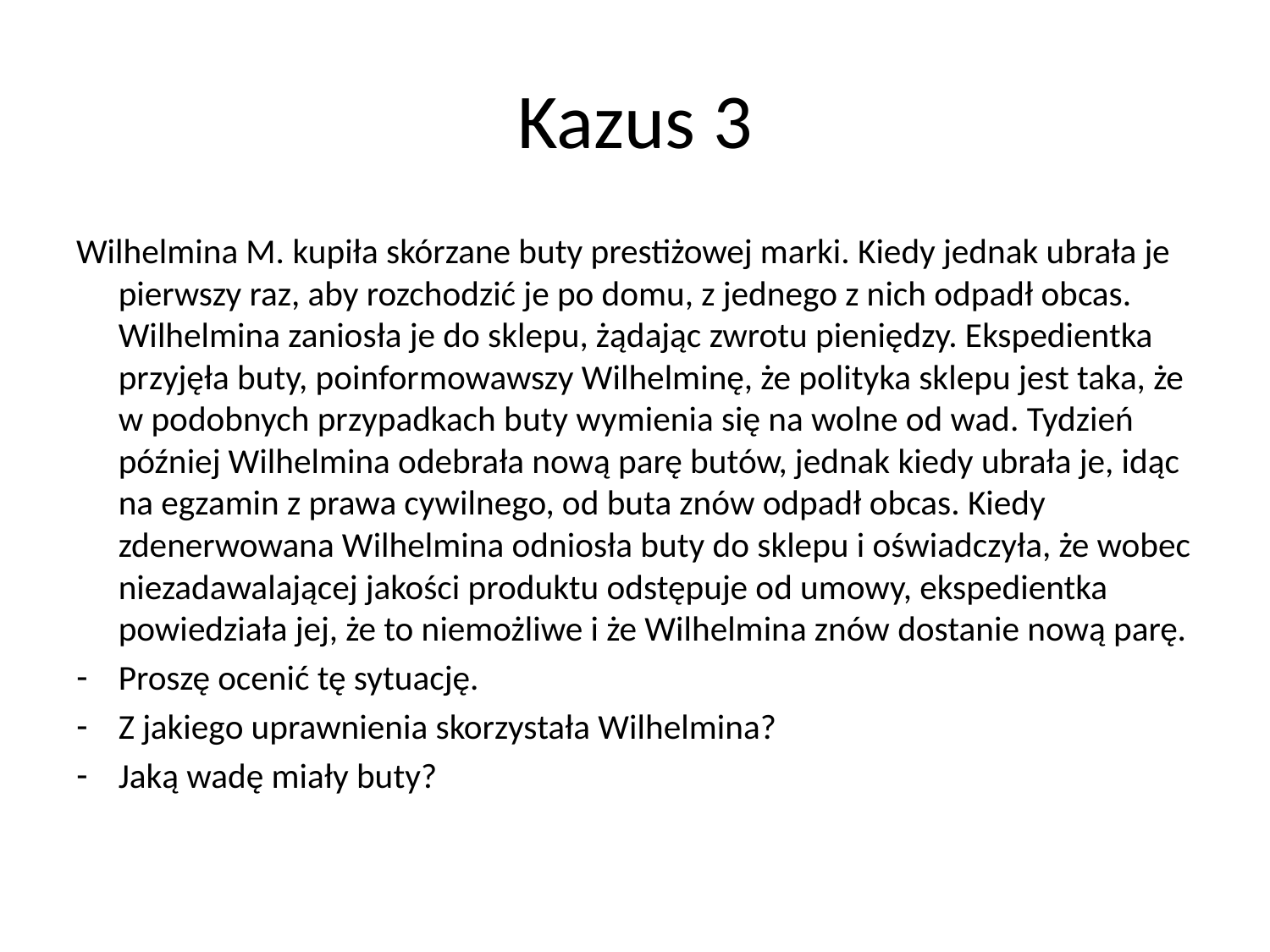

# Kazus 3
Wilhelmina M. kupiła skórzane buty prestiżowej marki. Kiedy jednak ubrała je pierwszy raz, aby rozchodzić je po domu, z jednego z nich odpadł obcas. Wilhelmina zaniosła je do sklepu, żądając zwrotu pieniędzy. Ekspedientka przyjęła buty, poinformowawszy Wilhelminę, że polityka sklepu jest taka, że w podobnych przypadkach buty wymienia się na wolne od wad. Tydzień później Wilhelmina odebrała nową parę butów, jednak kiedy ubrała je, idąc na egzamin z prawa cywilnego, od buta znów odpadł obcas. Kiedy zdenerwowana Wilhelmina odniosła buty do sklepu i oświadczyła, że wobec niezadawalającej jakości produktu odstępuje od umowy, ekspedientka powiedziała jej, że to niemożliwe i że Wilhelmina znów dostanie nową parę.
Proszę ocenić tę sytuację.
Z jakiego uprawnienia skorzystała Wilhelmina?
Jaką wadę miały buty?